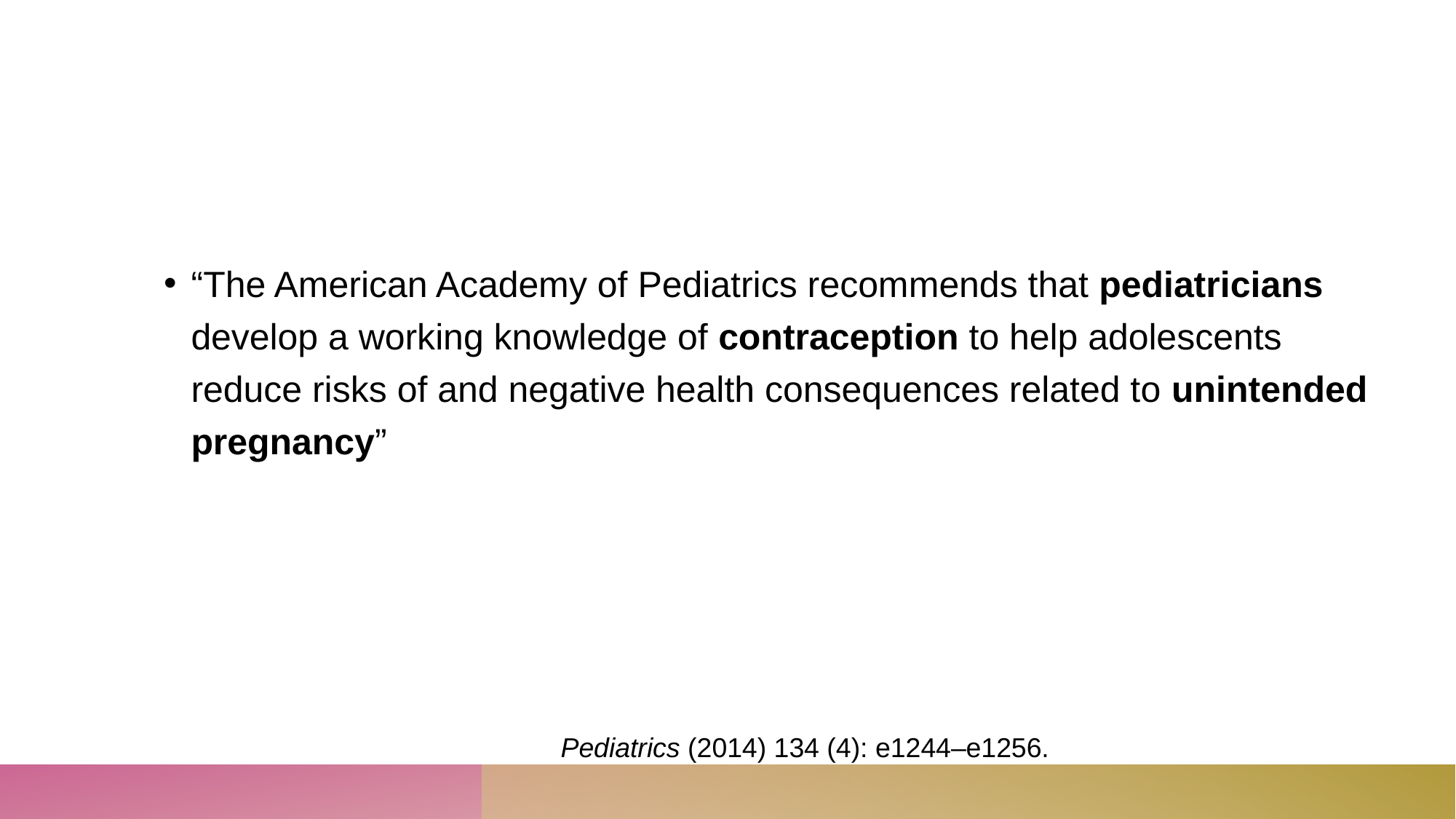

“The American Academy of Pediatrics recommends that pediatricians develop a working knowledge of contraception to help adolescents reduce risks of and negative health consequences related to unintended pregnancy”
Pediatrics (2014) 134 (4): e1244–e1256.